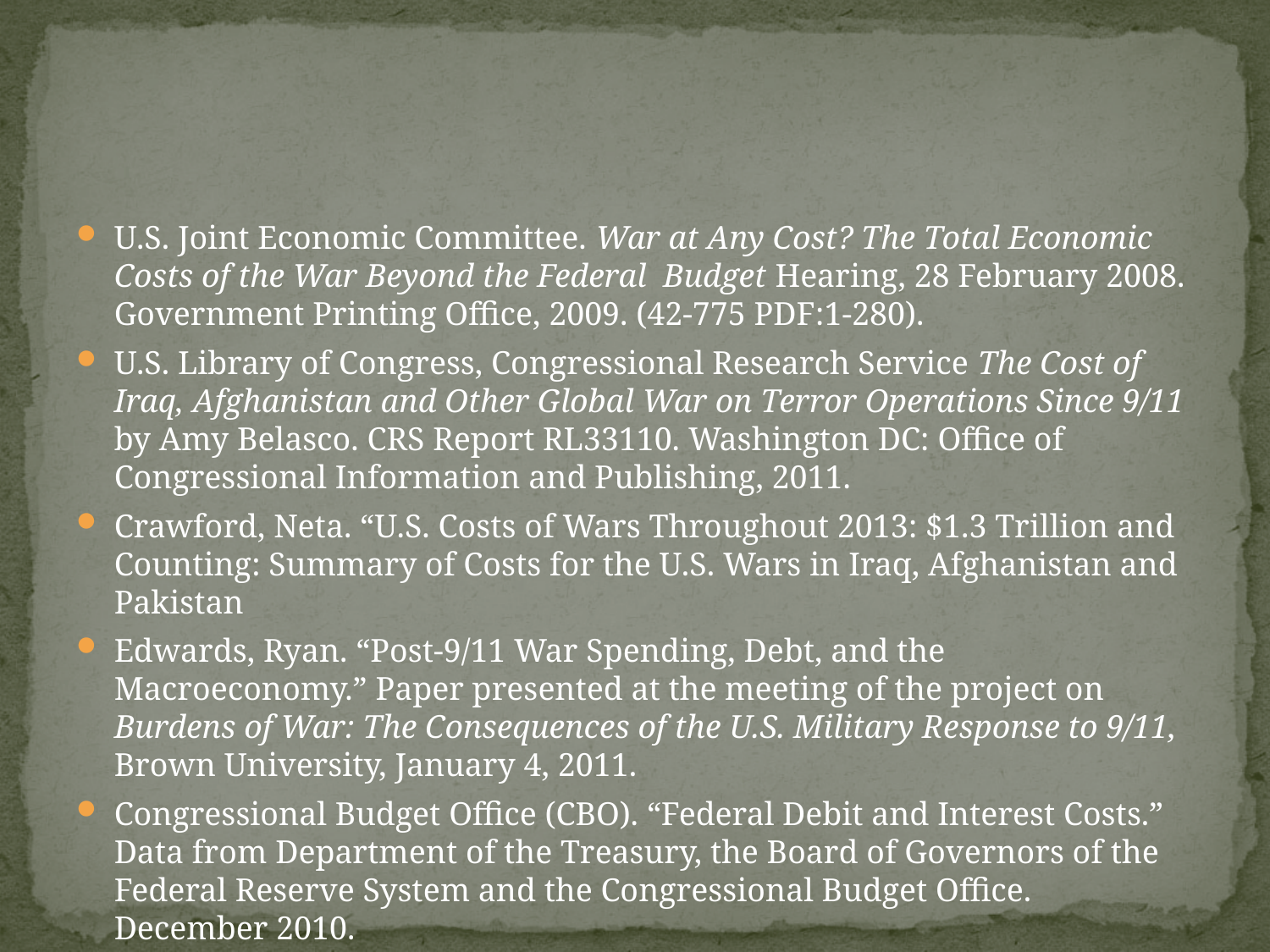

#
U.S. Joint Economic Committee. War at Any Cost? The Total Economic Costs of the War Beyond the Federal  Budget Hearing, 28 February 2008. Government Printing Office, 2009. (42-775 PDF:1-280).
U.S. Library of Congress, Congressional Research Service The Cost of Iraq, Afghanistan and Other Global War on Terror Operations Since 9/11 by Amy Belasco. CRS Report RL33110. Washington DC: Office of Congressional Information and Publishing, 2011.
Crawford, Neta. “U.S. Costs of Wars Throughout 2013: $1.3 Trillion and Counting: Summary of Costs for the U.S. Wars in Iraq, Afghanistan and Pakistan
Edwards, Ryan. “Post-9/11 War Spending, Debt, and the Macroeconomy.” Paper presented at the meeting of the project on Burdens of War: The Consequences of the U.S. Military Response to 9/11, Brown University, January 4, 2011.
Congressional Budget Office (CBO). “Federal Debit and Interest Costs.” Data from Department of the Treasury, the Board of Governors of the Federal Reserve System and the Congressional Budget Office. December 2010.